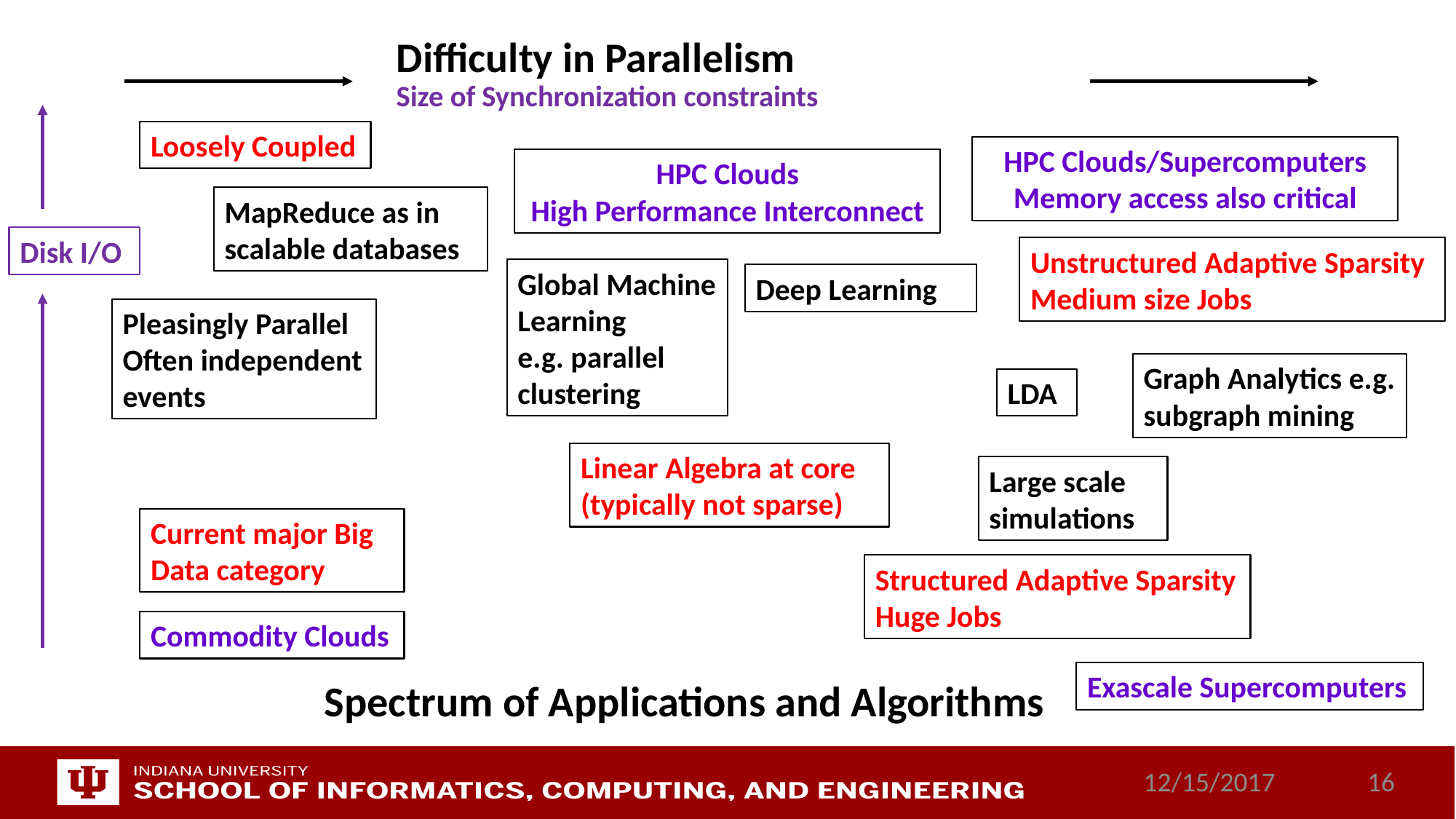

# Difficulty in Parallelism Size of Synchronization constraints
Loosely Coupled
HPC Clouds/Supercomputers
Memory access also critical
HPC Clouds
High Performance Interconnect
MapReduce as in scalable databases
Disk I/O
Unstructured Adaptive Sparsity
Medium size Jobs
Global Machine Learning
e.g. parallel clustering
Deep Learning
Pleasingly Parallel
Often independent events
Graph Analytics e.g. subgraph mining
LDA
Linear Algebra at core (typically not sparse)
Large scale simulations
Current major Big Data category
Structured Adaptive Sparsity
Huge Jobs
Commodity Clouds
Exascale Supercomputers
Spectrum of Applications and Algorithms
12/15/2017
16